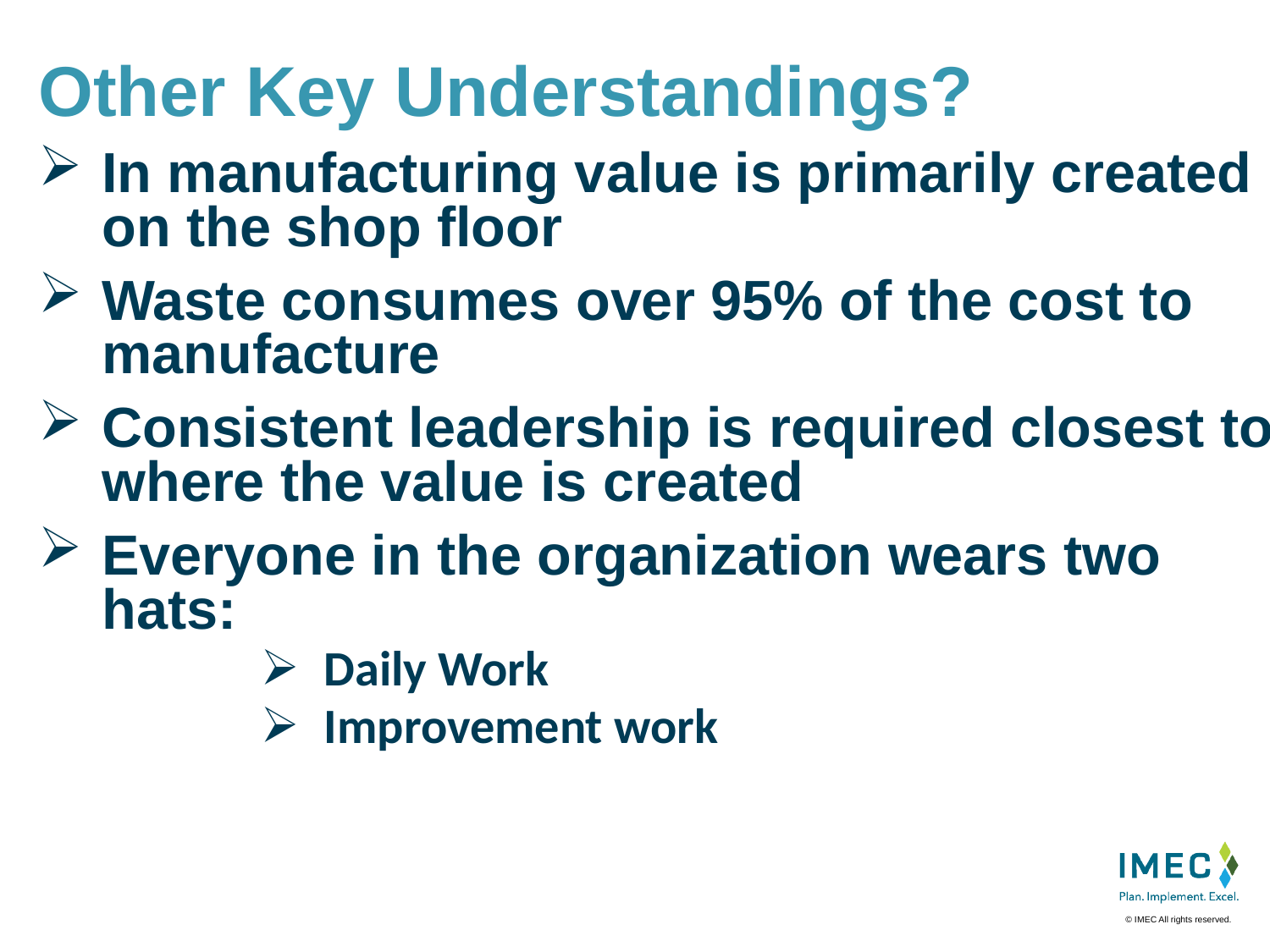

Other Key Understandings?
In manufacturing value is primarily created on the shop floor
Waste consumes over 95% of the cost to manufacture
Consistent leadership is required closest to where the value is created
Everyone in the organization wears two hats:
Daily Work
Improvement work